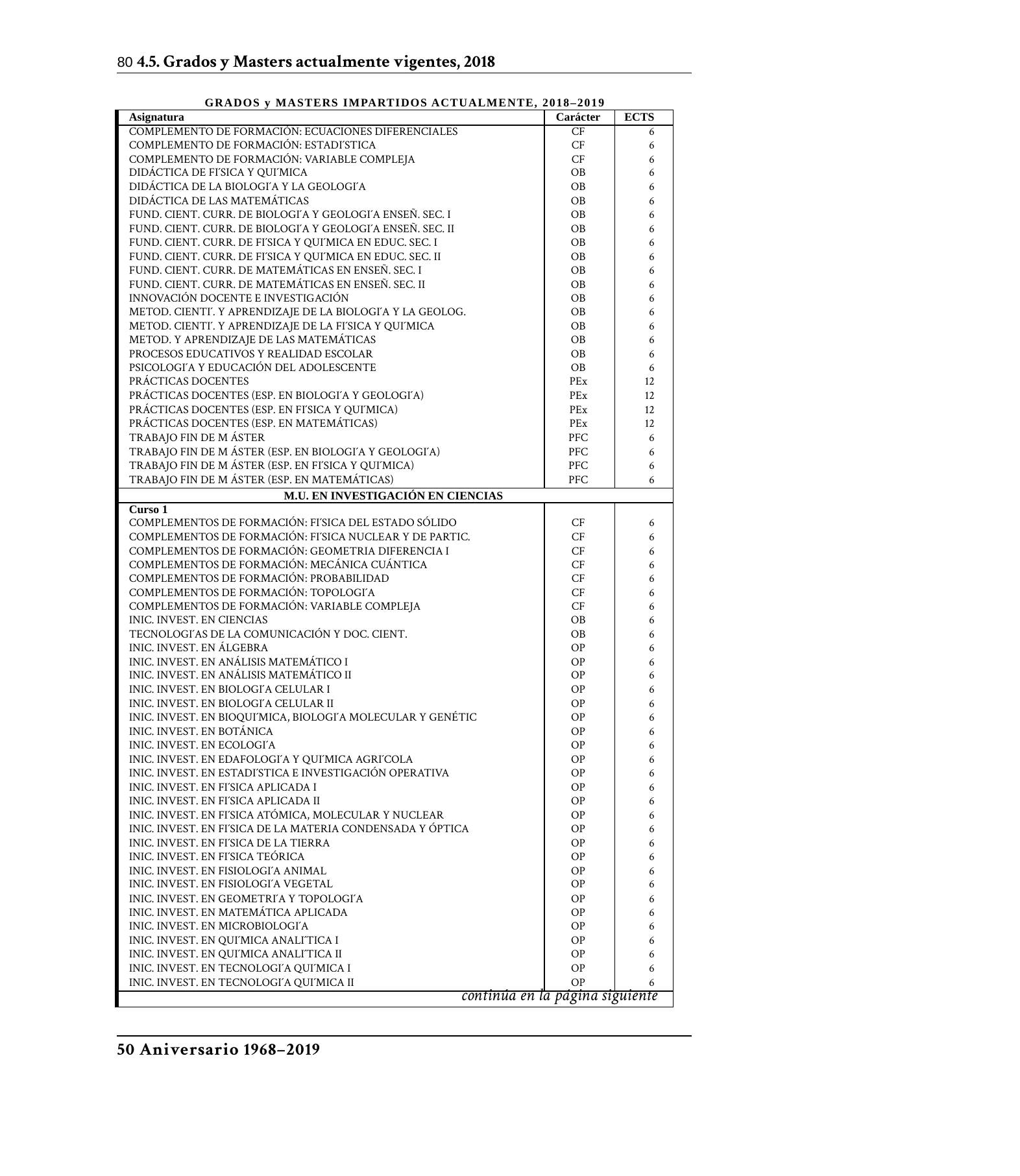

80 4.5. Grados y Masters actualmente vigentes, 2018
GRADOS y MASTERS IMPARTIDOS ACTUALMENTE, 2018–2019
| Asignatura | Carácter | ECTS |
| --- | --- | --- |
| COMPLEMENTO DE FORMACIÓN: ECUACIONES DIFERENCIALES | CF | 6 |
| COMPLEMENTO DE FORMACIÓN: ESTADI´STICA | CF | 6 |
| COMPLEMENTO DE FORMACIÓN: VARIABLE COMPLEJA | CF | 6 |
| DIDÁCTICA DE FI´SICA Y QUI´MICA | OB | 6 |
| DIDÁCTICA DE LA BIOLOGI´A Y LA GEOLOGI´A | OB | 6 |
| DIDÁCTICA DE LAS MATEMÁTICAS | OB | 6 |
| FUND. CIENT. CURR. DE BIOLOGI´A Y GEOLOGI´A ENSEÑ. SEC. I | OB | 6 |
| FUND. CIENT. CURR. DE BIOLOGI´A Y GEOLOGI´A ENSEÑ. SEC. II | OB | 6 |
| FUND. CIENT. CURR. DE FI´SICA Y QUI´MICA EN EDUC. SEC. I | OB | 6 |
| FUND. CIENT. CURR. DE FI´SICA Y QUI´MICA EN EDUC. SEC. II | OB | 6 |
| FUND. CIENT. CURR. DE MATEMÁTICAS EN ENSEÑ. SEC. I | OB | 6 |
| FUND. CIENT. CURR. DE MATEMÁTICAS EN ENSEÑ. SEC. II | OB | 6 |
| INNOVACIÓN DOCENTE E INVESTIGACIÓN | OB | 6 |
| METOD. CIENTI´. Y APRENDIZAJE DE LA BIOLOGI´A Y LA GEOLOG. | OB | 6 |
| METOD. CIENTI´. Y APRENDIZAJE DE LA FI´SICA Y QUI´MICA | OB | 6 |
| METOD. Y APRENDIZAJE DE LAS MATEMÁTICAS | OB | 6 |
| PROCESOS EDUCATIVOS Y REALIDAD ESCOLAR | OB | 6 |
| PSICOLOGI´A Y EDUCACIÓN DEL ADOLESCENTE | OB | 6 |
| PRÁCTICAS DOCENTES | PEx | 12 |
| PRÁCTICAS DOCENTES (ESP. EN BIOLOGI´A Y GEOLOGI´A) | PEx | 12 |
| PRÁCTICAS DOCENTES (ESP. EN FI´SICA Y QUI´MICA) | PEx | 12 |
| PRÁCTICAS DOCENTES (ESP. EN MATEMÁTICAS) | PEx | 12 |
| TRABAJO FIN DE M ÁSTER | PFC | 6 |
| TRABAJO FIN DE M ÁSTER (ESP. EN BIOLOGI´A Y GEOLOGI´A) | PFC | 6 |
| TRABAJO FIN DE M ÁSTER (ESP. EN FI´SICA Y QUI´MICA) | PFC | 6 |
| TRABAJO FIN DE M ÁSTER (ESP. EN MATEMÁTICAS) | PFC | 6 |
| M.U. EN INVESTIGACIÓN EN CIENCIAS |  |  |
| Curso 1 |  |  |
| COMPLEMENTOS DE FORMACIÓN: FI´SICA DEL ESTADO SÓLIDO | CF | 6 |
| COMPLEMENTOS DE FORMACIÓN: FI´SICA NUCLEAR Y DE PARTIC. | CF | 6 |
| COMPLEMENTOS DE FORMACIÓN: GEOMETRIA DIFERENCIA I | CF | 6 |
| COMPLEMENTOS DE FORMACIÓN: MECÁNICA CUÁNTICA | CF | 6 |
| COMPLEMENTOS DE FORMACIÓN: PROBABILIDAD | CF | 6 |
| COMPLEMENTOS DE FORMACIÓN: TOPOLOGI´A | CF | 6 |
| COMPLEMENTOS DE FORMACIÓN: VARIABLE COMPLEJA | CF | 6 |
| INIC. INVEST. EN CIENCIAS | OB | 6 |
| TECNOLOGI´AS DE LA COMUNICACIÓN Y DOC. CIENT. | OB | 6 |
| INIC. INVEST. EN ÁLGEBRA | OP | 6 |
| INIC. INVEST. EN ANÁLISIS MATEMÁTICO I | OP | 6 |
| INIC. INVEST. EN ANÁLISIS MATEMÁTICO II | OP | 6 |
| INIC. INVEST. EN BIOLOGI´A CELULAR I | OP | 6 |
| INIC. INVEST. EN BIOLOGI´A CELULAR II | OP | 6 |
| INIC. INVEST. EN BIOQUI´MICA, BIOLOGI´A MOLECULAR Y GENÉTIC | OP | 6 |
| INIC. INVEST. EN BOTÁNICA | OP | 6 |
| INIC. INVEST. EN ECOLOGI´A | OP | 6 |
| INIC. INVEST. EN EDAFOLOGI´A Y QUI´MICA AGRI´COLA | OP | 6 |
| INIC. INVEST. EN ESTADI´STICA E INVESTIGACIÓN OPERATIVA | OP | 6 |
| INIC. INVEST. EN FI´SICA APLICADA I | OP | 6 |
| INIC. INVEST. EN FI´SICA APLICADA II | OP | 6 |
| INIC. INVEST. EN FI´SICA ATÓMICA, MOLECULAR Y NUCLEAR | OP | 6 |
| INIC. INVEST. EN FI´SICA DE LA MATERIA CONDENSADA Y ÓPTICA | OP | 6 |
| INIC. INVEST. EN FI´SICA DE LA TIERRA | OP | 6 |
| INIC. INVEST. EN FI´SICA TEÓRICA | OP | 6 |
| INIC. INVEST. EN FISIOLOGI´A ANIMAL | OP | 6 |
| INIC. INVEST. EN FISIOLOGI´A VEGETAL | OP | 6 |
| INIC. INVEST. EN GEOMETRI´A Y TOPOLOGI´A | OP | 6 |
| INIC. INVEST. EN MATEMÁTICA APLICADA | OP | 6 |
| INIC. INVEST. EN MICROBIOLOGI´A | OP | 6 |
| INIC. INVEST. EN QUI´MICA ANALI´TICA I | OP | 6 |
| INIC. INVEST. EN QUI´MICA ANALI´TICA II | OP | 6 |
| INIC. INVEST. EN TECNOLOGI´A QUI´MICA I | OP | 6 |
| INIC. INVEST. EN TECNOLOGI´A QUI´MICA II | OP | 6 |
| continúa en la página siguiente |  |  |
50 Aniversario 1968–2019